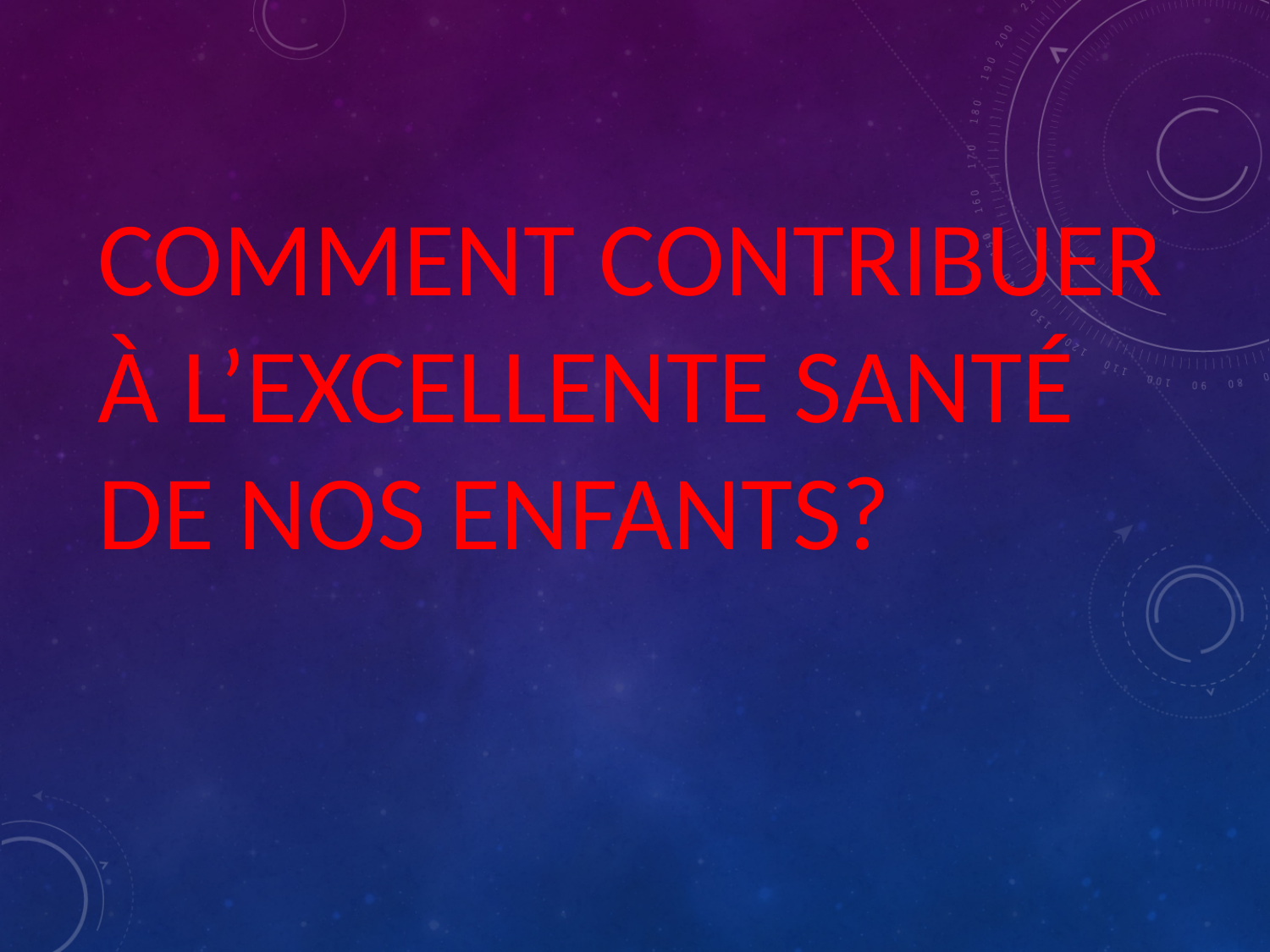

# Comment contribuer à l’excellente santé de nos enfants?